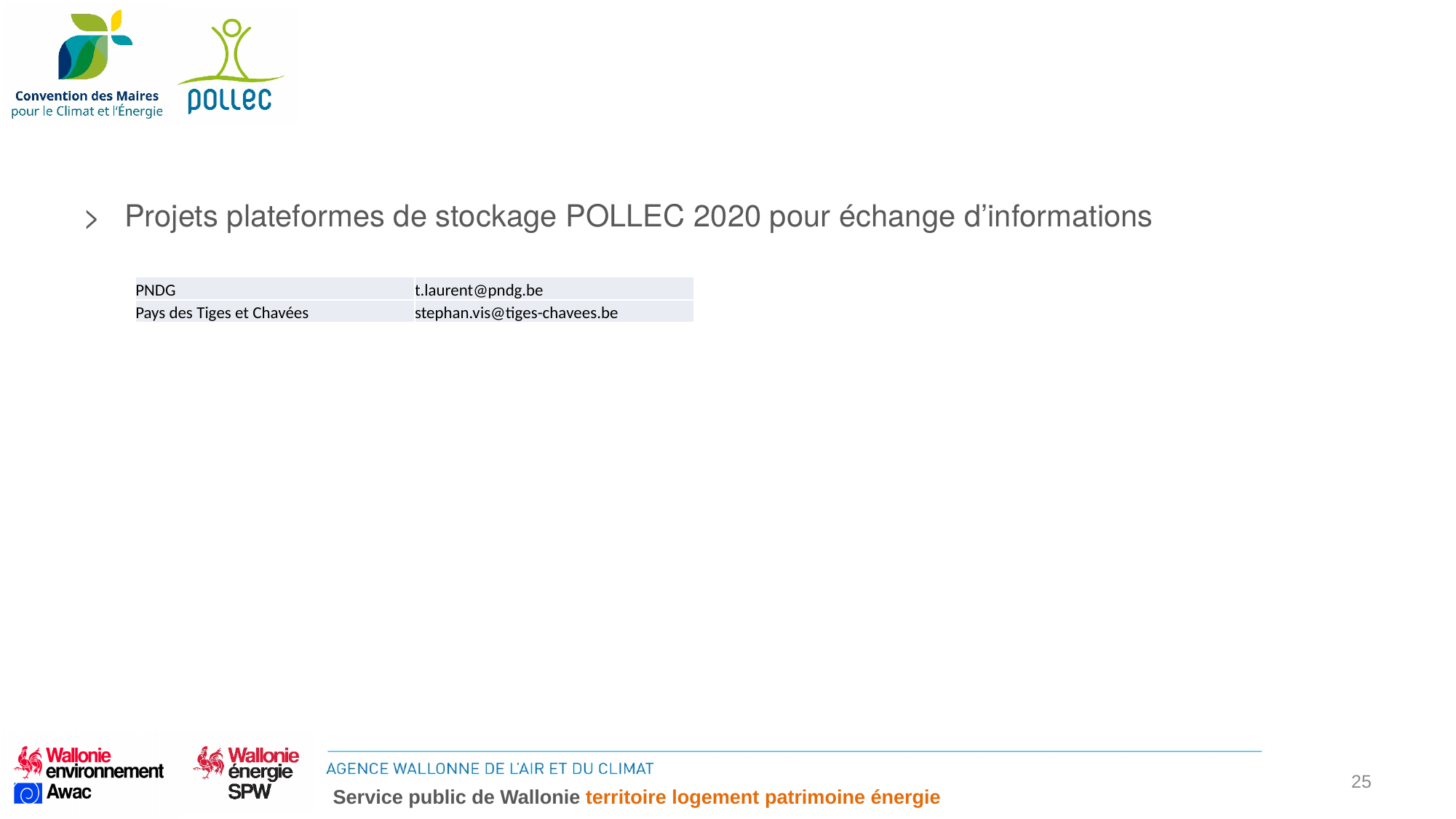

#
Projets plateformes de stockage POLLEC 2020 pour échange d’informations

| PNDG | t.laurent@pndg.be |
| --- | --- |
| Pays des Tiges et Chavées | stephan.vis@tiges-chavees.be |
25